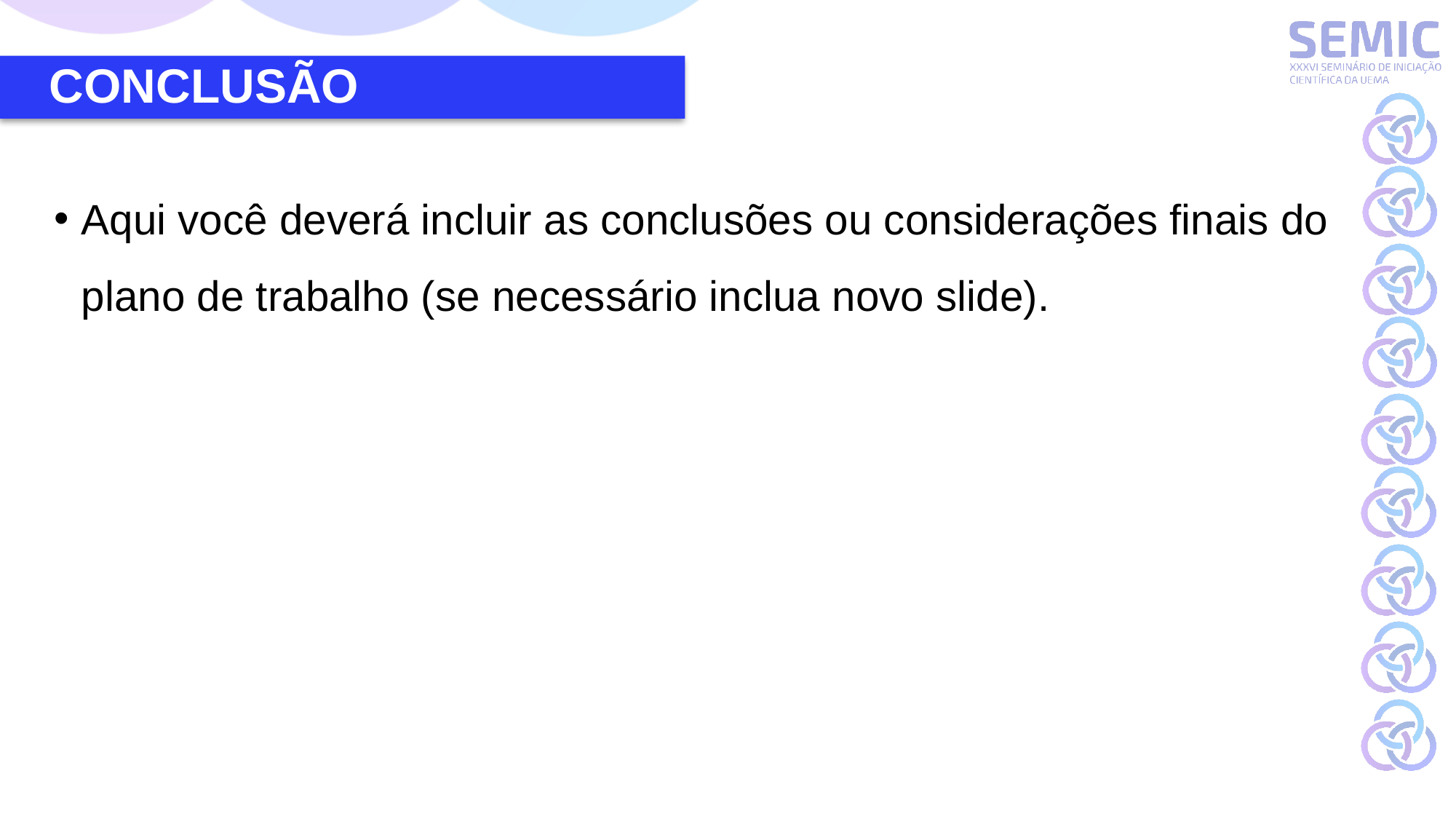

# CONCLUSÃO
Aqui você deverá incluir as conclusões ou considerações finais do plano de trabalho (se necessário inclua novo slide).